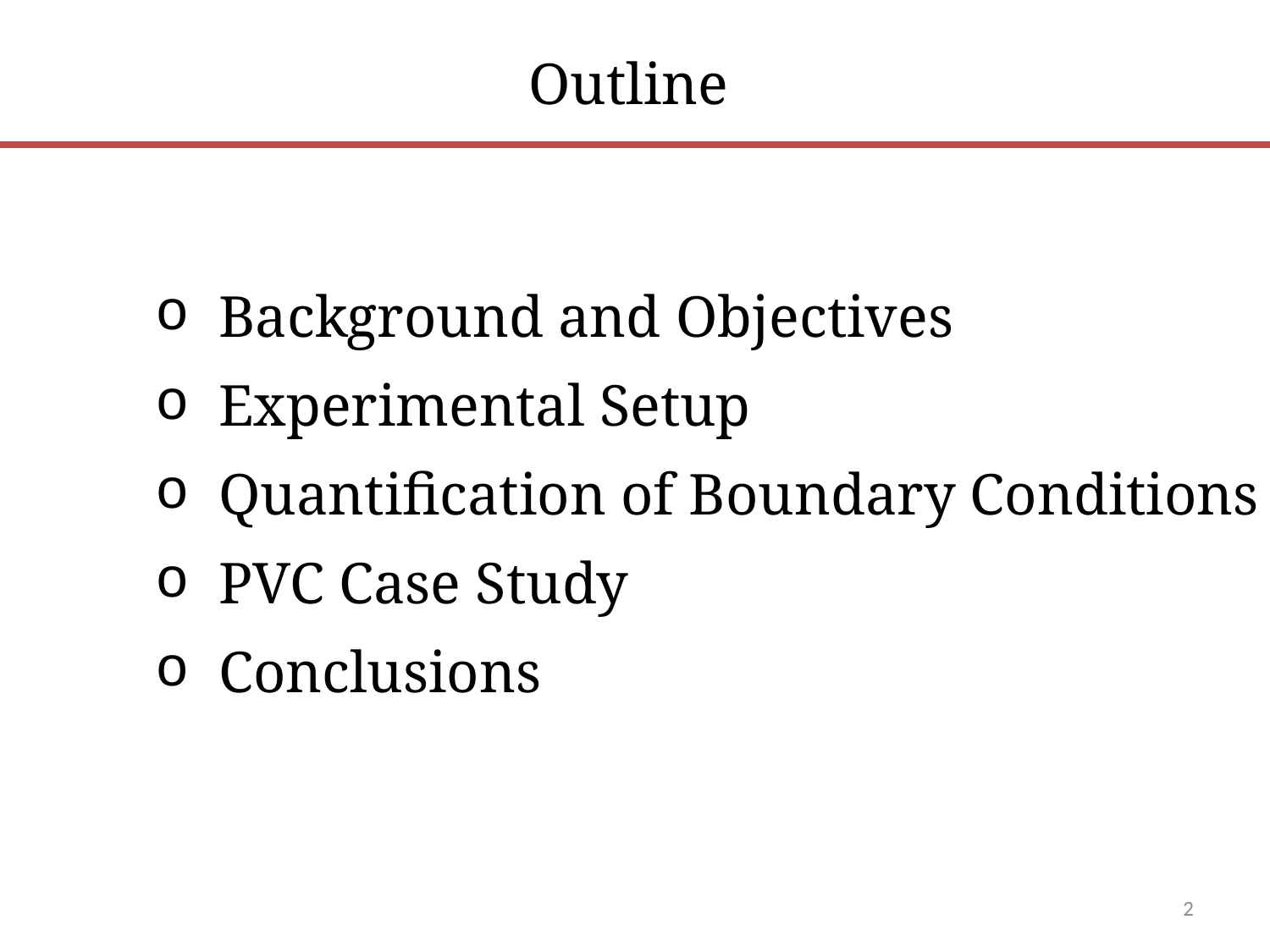

Outline
Background and Objectives
Experimental Setup
Quantification of Boundary Conditions
PVC Case Study
Conclusions
2